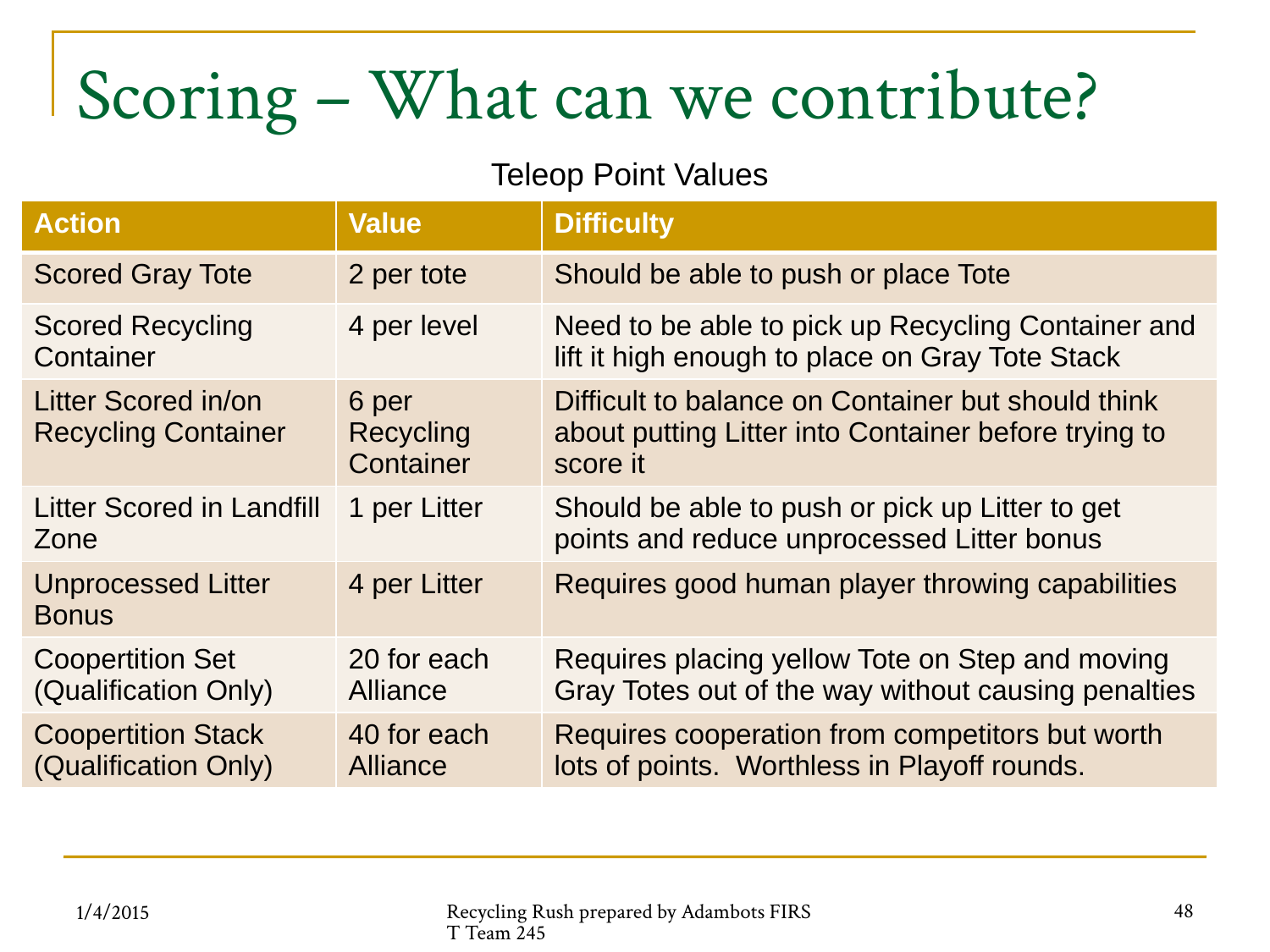

# Scoring – What can we contribute?
Teleop Point Values
| Action | Value | Difficulty |
| --- | --- | --- |
| Scored Gray Tote | 2 per tote | Should be able to push or place Tote |
| Scored Recycling Container | 4 per level | Need to be able to pick up Recycling Container and lift it high enough to place on Gray Tote Stack |
| Litter Scored in/on Recycling Container | 6 per Recycling Container | Difficult to balance on Container but should think about putting Litter into Container before trying to score it |
| Litter Scored in Landfill Zone | 1 per Litter | Should be able to push or pick up Litter to get points and reduce unprocessed Litter bonus |
| Unprocessed Litter Bonus | 4 per Litter | Requires good human player throwing capabilities |
| Coopertition Set (Qualification Only) | 20 for each Alliance | Requires placing yellow Tote on Step and moving Gray Totes out of the way without causing penalties |
| Coopertition Stack (Qualification Only) | 40 for each Alliance | Requires cooperation from competitors but worth lots of points. Worthless in Playoff rounds. |
1/4/2015
48
Recycling Rush prepared by Adambots FIRST Team 245